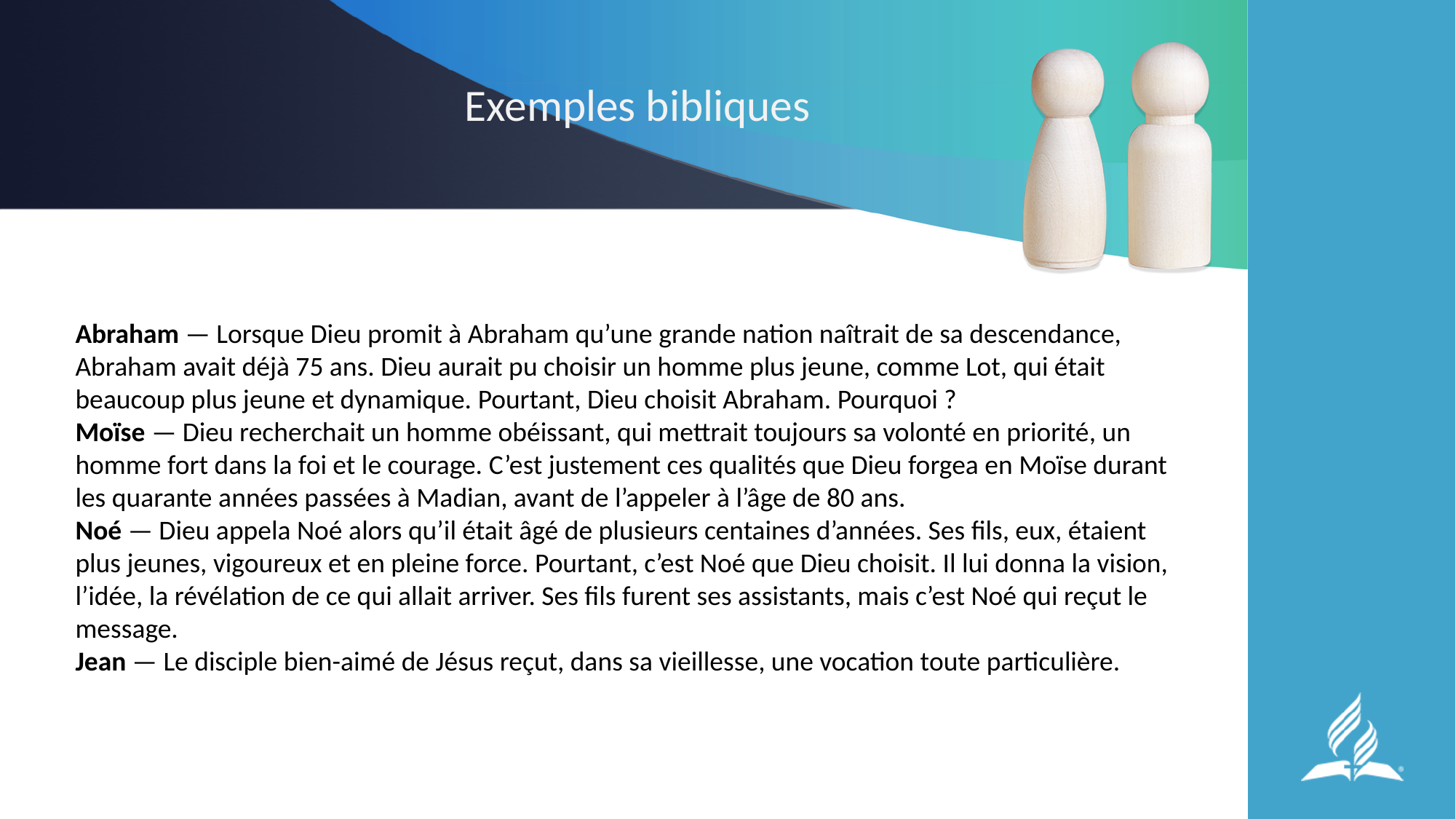

# Exemples bibliques

Abraham — Lorsque Dieu promit à Abraham qu’une grande nation naîtrait de sa descendance, Abraham avait déjà 75 ans. Dieu aurait pu choisir un homme plus jeune, comme Lot, qui était beaucoup plus jeune et dynamique. Pourtant, Dieu choisit Abraham. Pourquoi ?
Moïse — Dieu recherchait un homme obéissant, qui mettrait toujours sa volonté en priorité, un homme fort dans la foi et le courage. C’est justement ces qualités que Dieu forgea en Moïse durant les quarante années passées à Madian, avant de l’appeler à l’âge de 80 ans.
Noé — Dieu appela Noé alors qu’il était âgé de plusieurs centaines d’années. Ses fils, eux, étaient plus jeunes, vigoureux et en pleine force. Pourtant, c’est Noé que Dieu choisit. Il lui donna la vision, l’idée, la révélation de ce qui allait arriver. Ses fils furent ses assistants, mais c’est Noé qui reçut le message.
Jean — Le disciple bien-aimé de Jésus reçut, dans sa vieillesse, une vocation toute particulière.